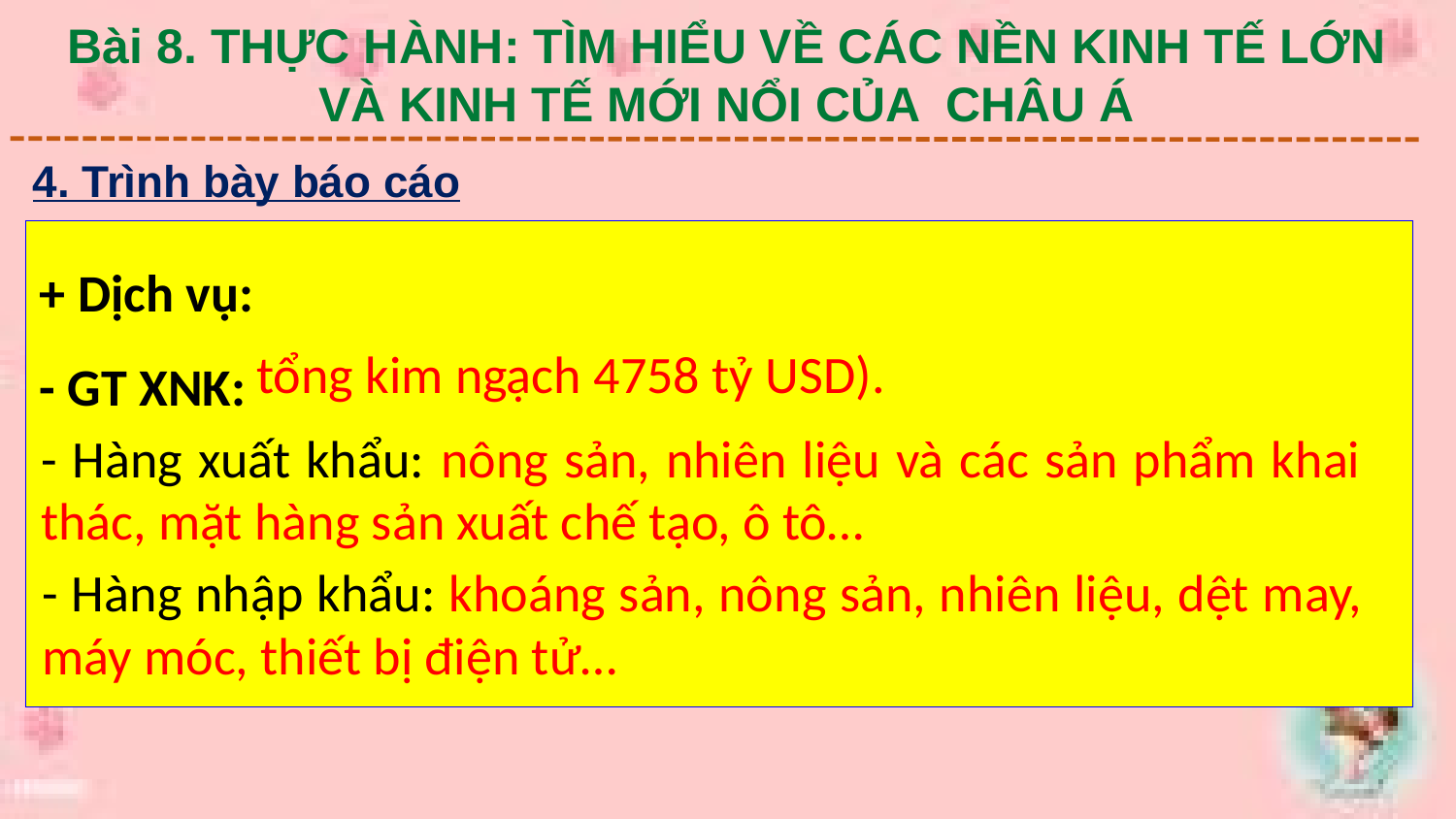

Bài 8. THỰC HÀNH: TÌM HIỂU VỀ CÁC NỀN KINH TẾ LỚN VÀ KINH TẾ MỚI NỔI CỦA  CHÂU Á
4. Trình bày báo cáo
+ Dịch vụ:
- GT XNK:

tổng kim ngạch 4758 tỷ USD).
- Hàng xuất khẩu: nông sản, nhiên liệu và các sản phẩm khai thác, mặt hàng sản xuất chế tạo, ô tô…
- Hàng nhập khẩu: khoáng sản, nông sản, nhiên liệu, dệt may, máy móc, thiết bị điện tử…